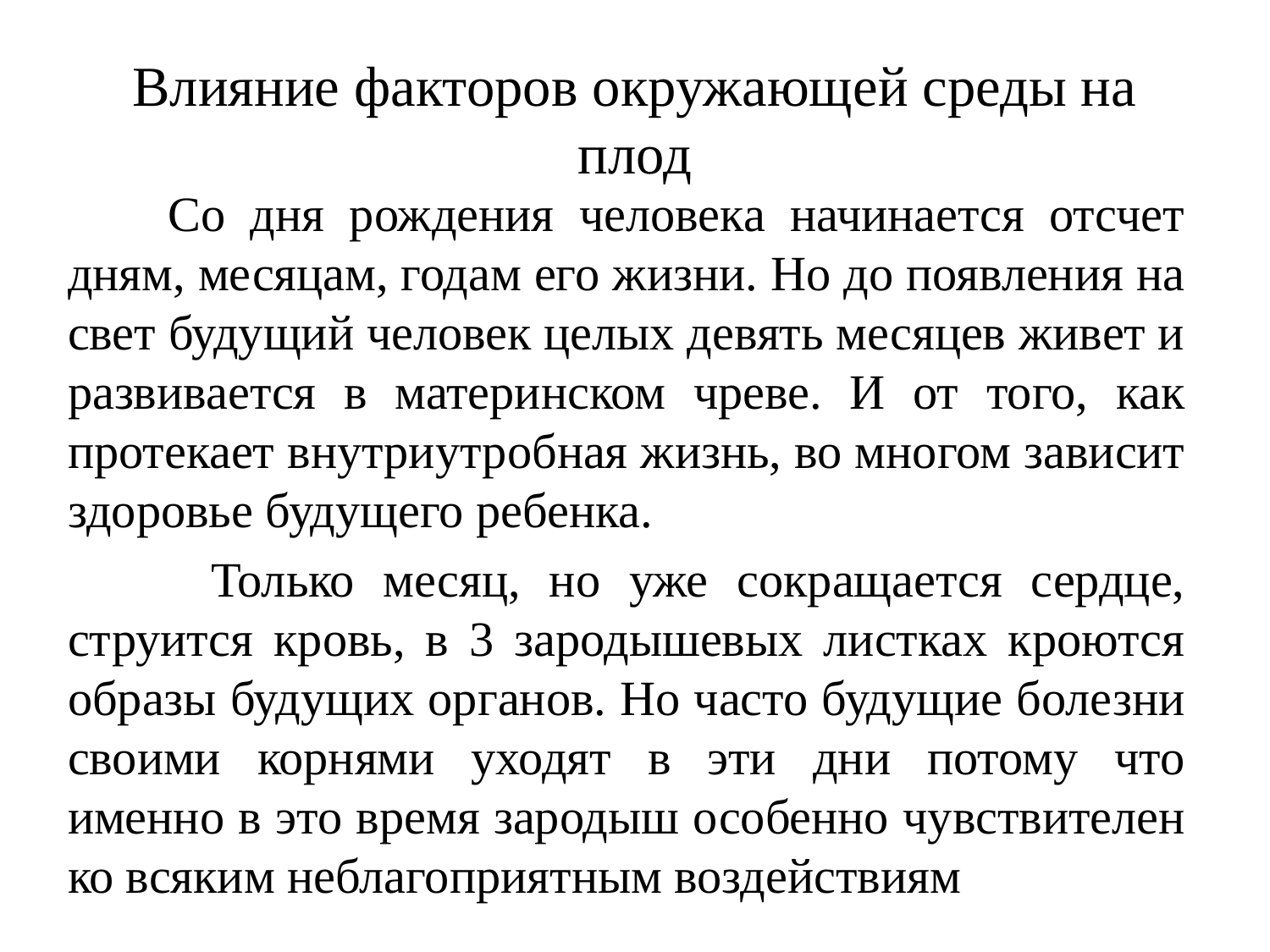

# Влияние факторов окружающей среды на плод
    Со дня рождения человека начинается отсчет дням, месяцам, годам его жизни. Но до появления на свет буду­щий человек целых девять месяцев живет и развивается в материнском чреве. И от того, как протекает внутриут­робная жизнь, во многом зависит здоровье будущего ре­бенка.
     Только месяц, но уже сокращается сердце, струится кровь, в 3 зародышевых листках кроются образы буду­щих органов. Но часто будущие болезни своими корнями уходят в эти дни потому что именно в это время зародыш особенно чувствителен ко всяким неблагоприятным воздействиям